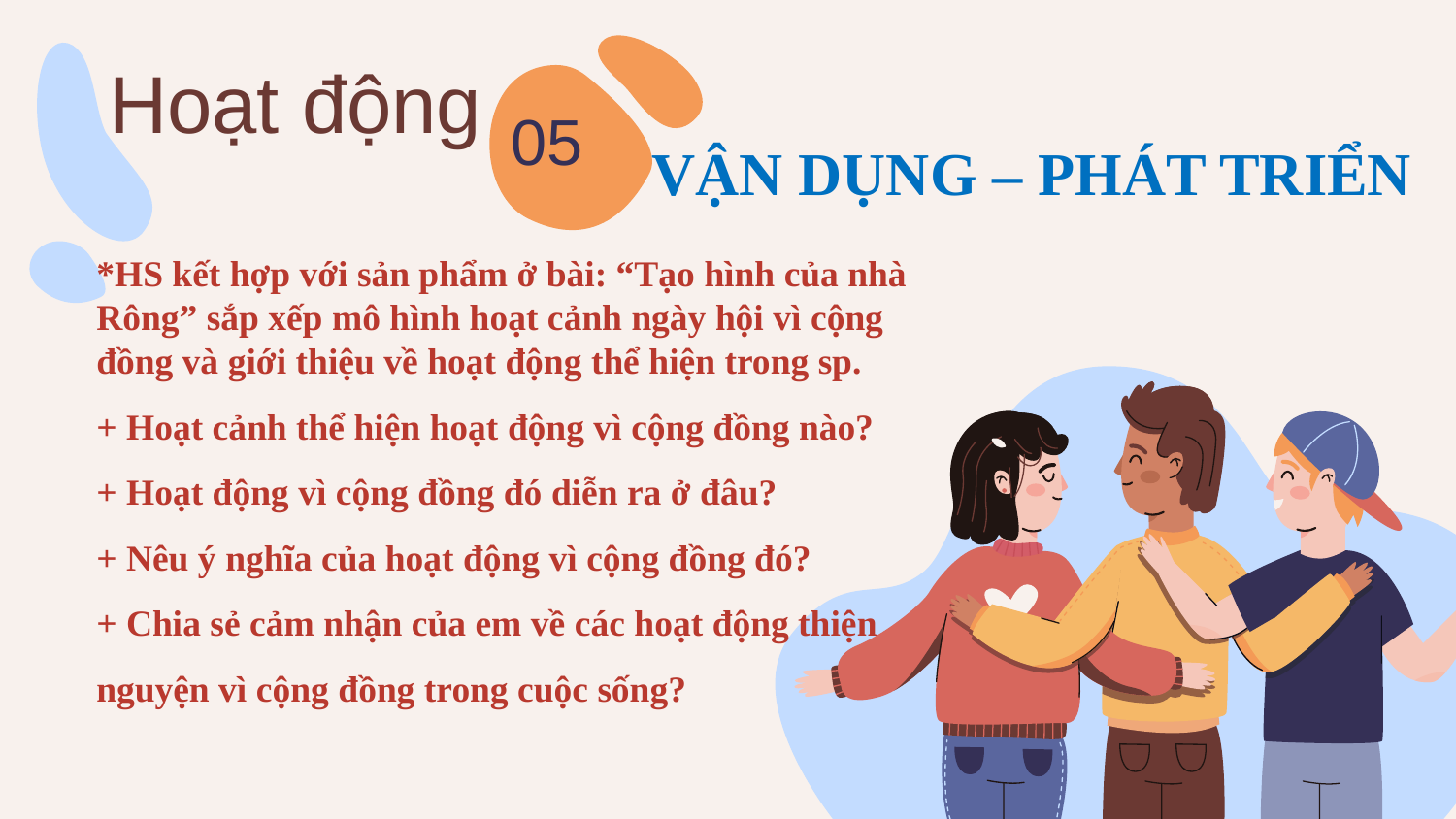

Hoạt động
05
VẬN DỤNG – PHÁT TRIỂN
*HS kết hợp với sản phẩm ở bài: “Tạo hình của nhà Rông” sắp xếp mô hình hoạt cảnh ngày hội vì cộng đồng và giới thiệu về hoạt động thể hiện trong sp.
+ Hoạt cảnh thể hiện hoạt động vì cộng đồng nào?
+ Hoạt động vì cộng đồng đó diễn ra ở đâu?
+ Nêu ý nghĩa của hoạt động vì cộng đồng đó?
+ Chia sẻ cảm nhận của em về các hoạt động thiện nguyện vì cộng đồng trong cuộc sống?